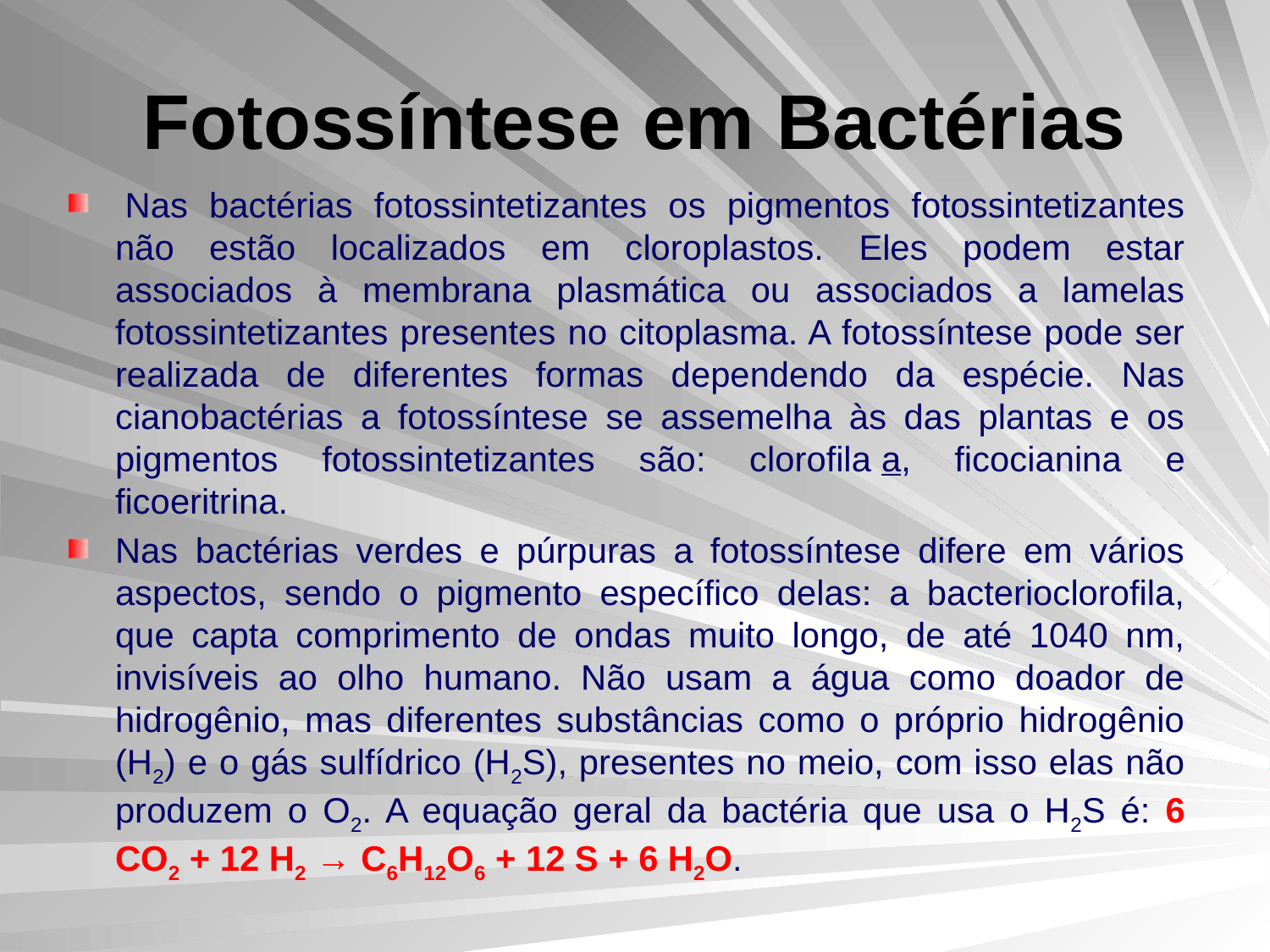

# Fotossíntese em Bactérias
 Nas bactérias fotossintetizantes os pigmentos fotossintetizantes não estão localizados em cloroplastos. Eles podem estar associados à membrana plasmática ou associados a lamelas fotossintetizantes presentes no citoplasma. A fotossíntese pode ser realizada de diferentes formas dependendo da espécie. Nas cianobactérias a fotossíntese se assemelha às das plantas e os pigmentos fotossintetizantes são: clorofila a, ficocianina e ficoeritrina.
Nas bactérias verdes e púrpuras a fotossíntese difere em vários aspectos, sendo o pigmento específico delas: a bacterioclorofila, que capta comprimento de ondas muito longo, de até 1040 nm, invisíveis ao olho humano. Não usam a água como doador de hidrogênio, mas diferentes substâncias como o próprio hidrogênio (H2) e o gás sulfídrico (H2S), presentes no meio, com isso elas não produzem o O2. A equação geral da bactéria que usa o H2S é: 6 CO2 + 12 H2 → C6H12O6 + 12 S + 6 H2O.